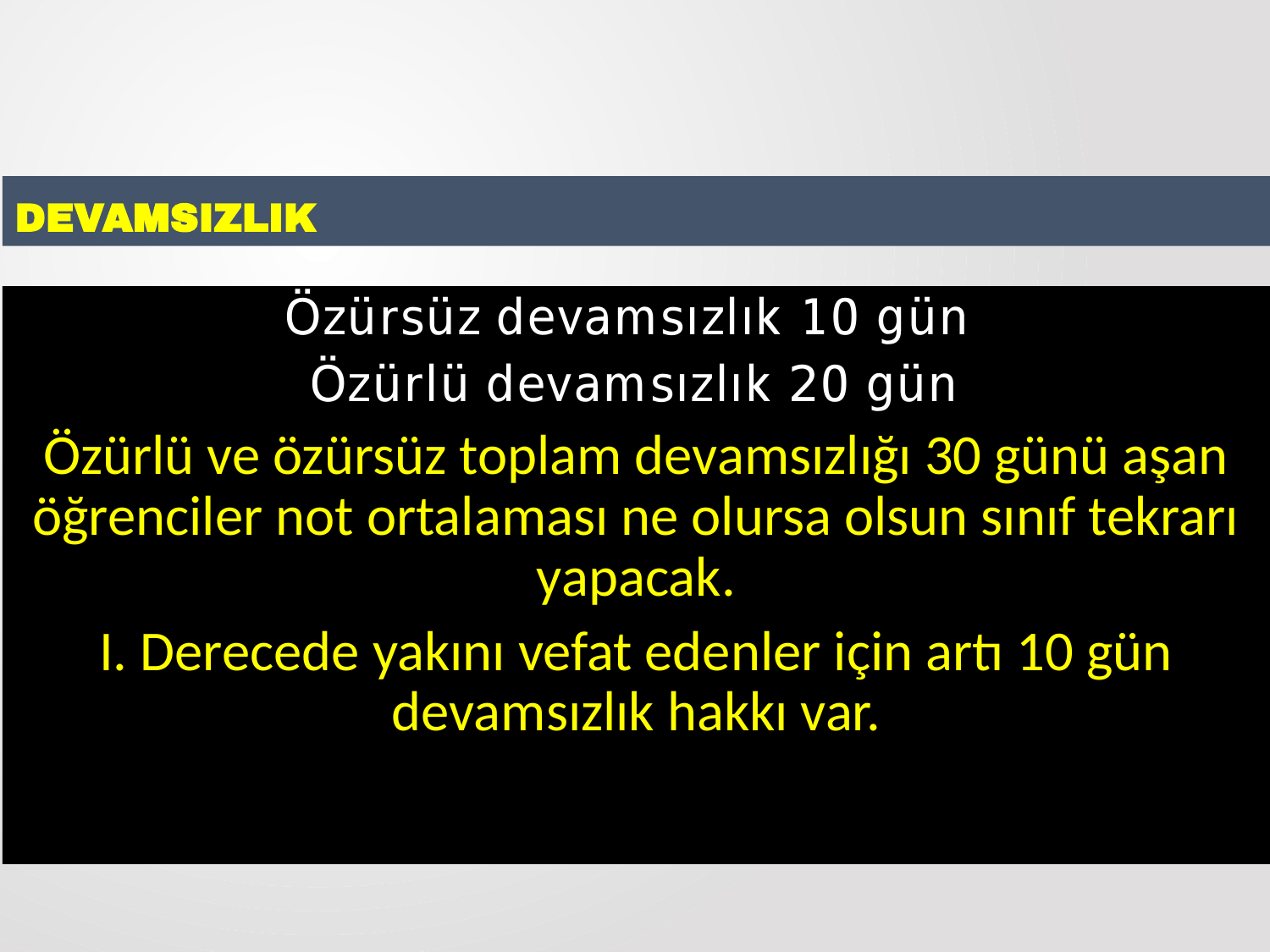

DEVAMSIZLIK
Özürsüz devamsızlık 10 gün
Özürlü devamsızlık 20 gün
Özürlü ve özürsüz toplam devamsızlığı 30 günü aşan öğrenciler not ortalaması ne olursa olsun sınıf tekrarı yapacak.
I. Derecede yakını vefat edenler için artı 10 gün devamsızlık hakkı var.